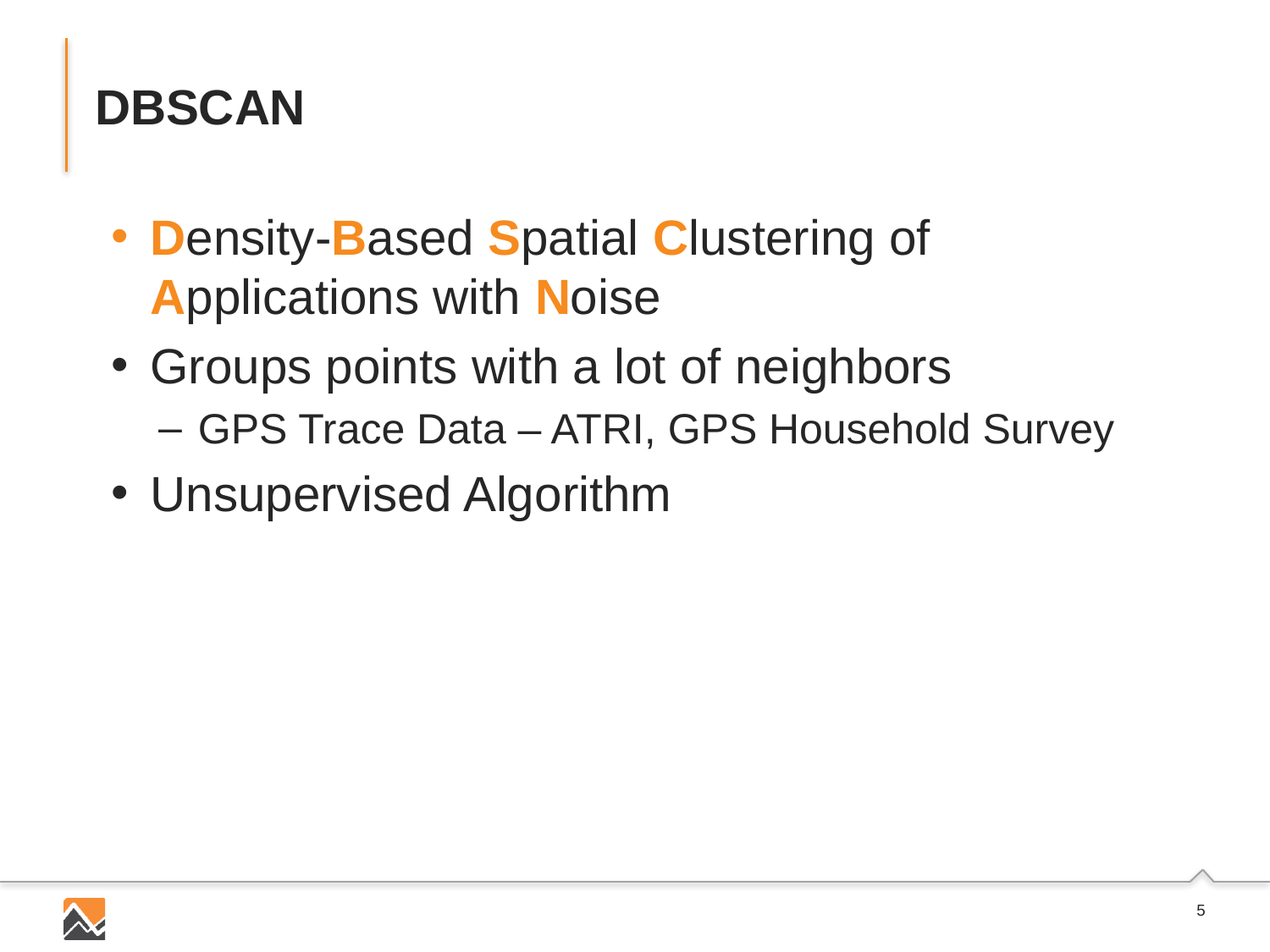

# DBSCAN
Density-Based Spatial Clustering of Applications with Noise
Groups points with a lot of neighbors
GPS Trace Data – ATRI, GPS Household Survey
Unsupervised Algorithm